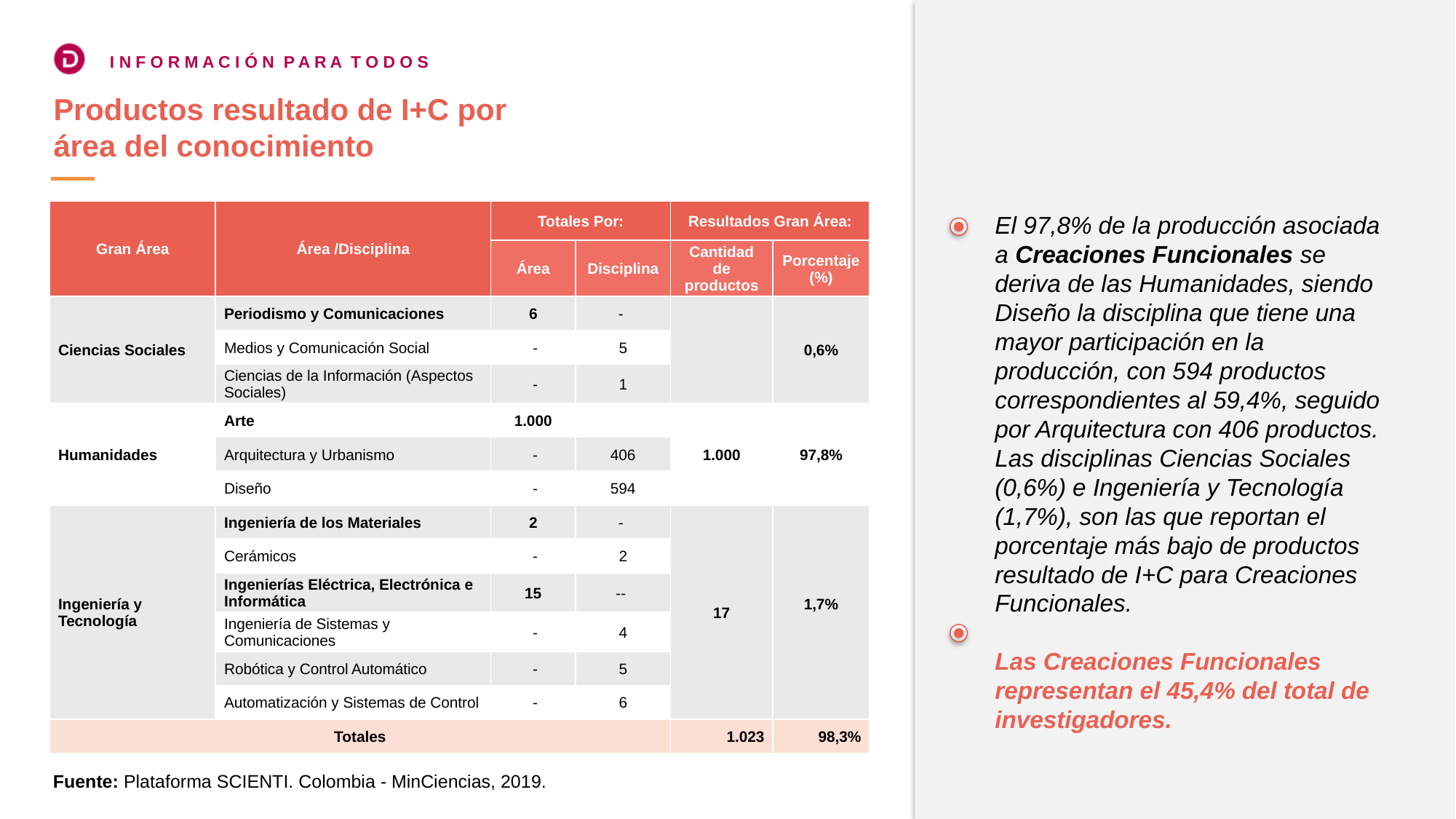

Productos resultado de I+C por
área del conocimiento
| Gran Área | Área /Disciplina | Totales Por: |  | Resultados Gran Área: |  |
| --- | --- | --- | --- | --- | --- |
|  |  | Área | Disciplina | Cantidad de productos | Porcentaje (%) |
| Ciencias Sociales | Periodismo y Comunicaciones | 6 | - |  | 0,6% |
|  | Medios y Comunicación Social | - | 5 |  |  |
|  | Ciencias de la Información (Aspectos Sociales) | - | 1 |  |  |
| Humanidades | Arte | 1.000 |  | 1.000 | 97,8% |
|  | Arquitectura y Urbanismo | - | 406 |  |  |
|  | Diseño | - | 594 |  |  |
| Ingeniería y Tecnología | Ingeniería de los Materiales | 2 | - | 17 | 1,7% |
|  | Cerámicos | - | 2 |  |  |
|  | Ingenierías Eléctrica, Electrónica e Informática | 15 | -- |  |  |
|  | Ingeniería de Sistemas y Comunicaciones | - | 4 |  |  |
|  | Robótica y Control Automático | - | 5 |  |  |
|  | Automatización y Sistemas de Control | - | 6 |  |  |
| Totales |  |  |  | 1.023 | 98,3% |
El 97,8% de la producción asociada a Creaciones Funcionales se deriva de las Humanidades, siendo Diseño la disciplina que tiene una mayor participación en la producción, con 594 productos correspondientes al 59,4%, seguido por Arquitectura con 406 productos. Las disciplinas Ciencias Sociales (0,6%) e Ingeniería y Tecnología (1,7%), son las que reportan el porcentaje más bajo de productos resultado de I+C para Creaciones Funcionales.

Las Creaciones Funcionales representan el 45,4% del total de investigadores.

Fuente: Plataforma SCIENTI. Colombia - MinCiencias, 2019.